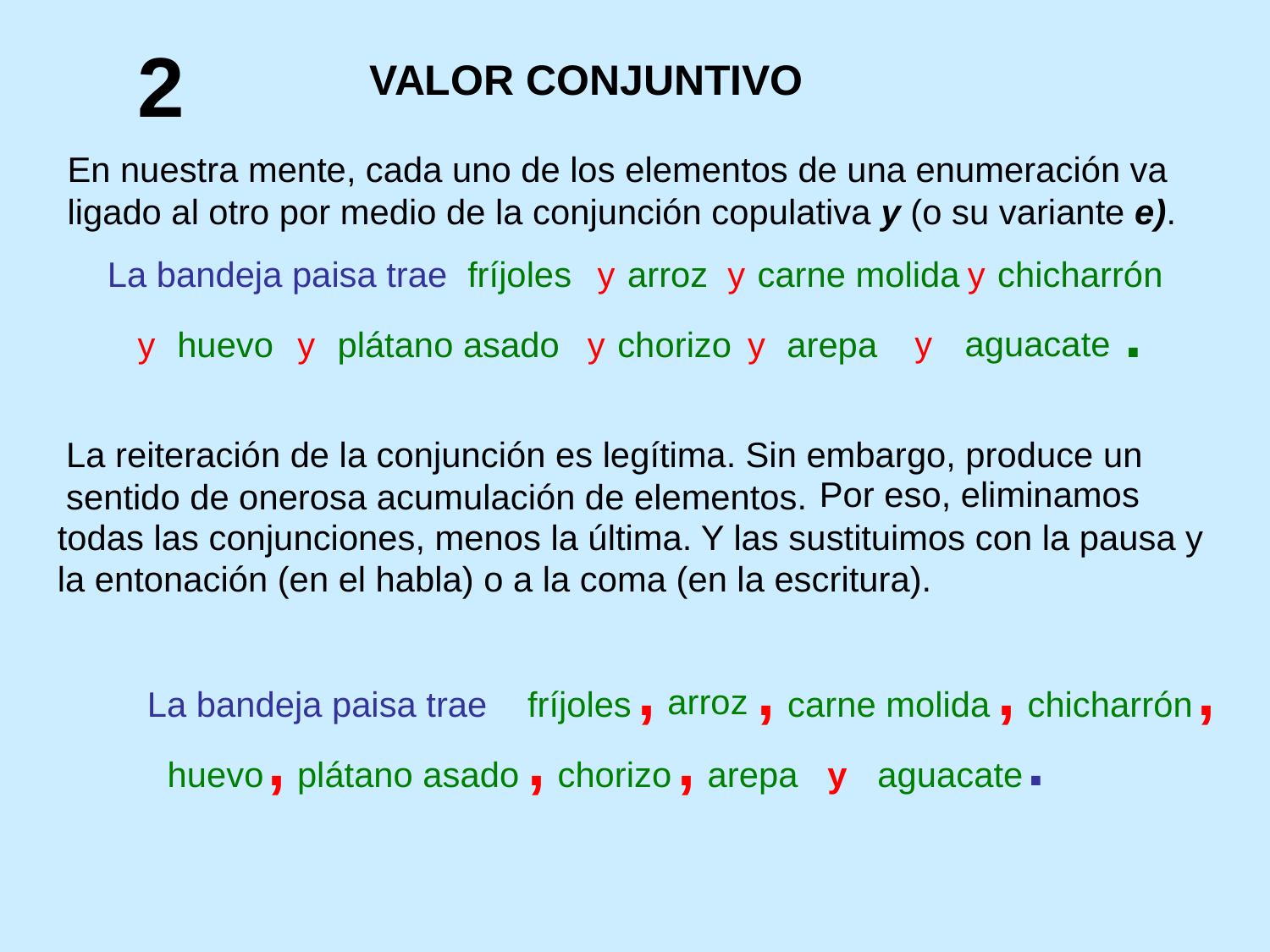

2
VALOR CONJUNTIVO

En nuestra mente, cada uno de los elementos de una enumeración va ligado al otro por medio de la conjunción copulativa y (o su variante e).
La bandeja paisa trae
fríjoles
y
arroz
y
carne molida
y
chicharrón
.
y
aguacate
y
huevo
y
plátano asado
y
chorizo
y
  arepa
La reiteración de la conjunción es legítima. Sin embargo, produce un
sentido de onerosa acumulación de elementos.
						Por eso, eliminamos todas las conjunciones, menos la última. Y las sustituimos con la pausa y la entonación (en el habla) o a la coma (en la escritura).
,
,
,
,
arroz
La bandeja paisa trae
fríjoles
carne molida
chicharrón
,
,
,
.
huevo
plátano asado
chorizo
arepa
y
aguacate